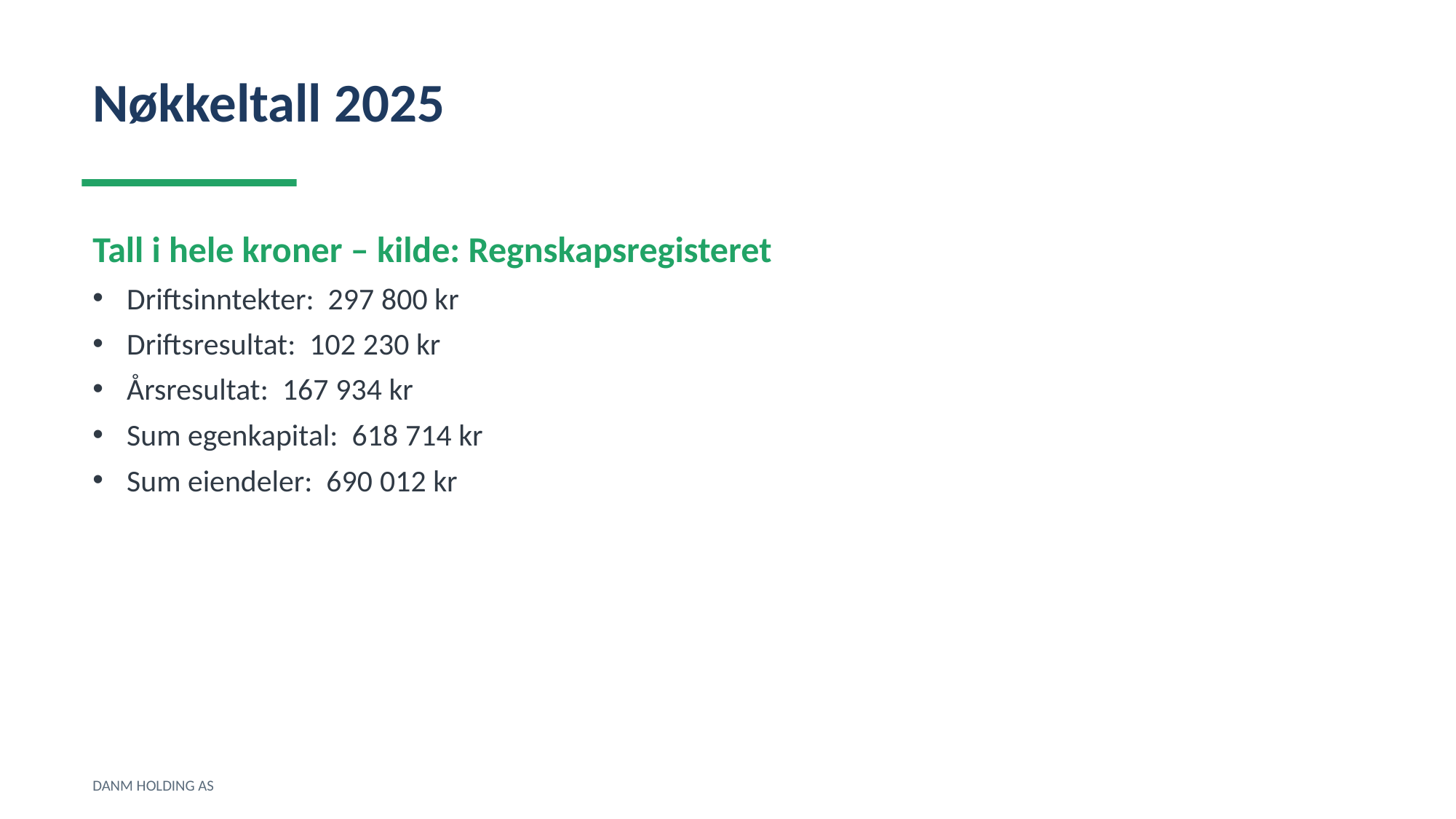

Nøkkeltall 2025

Tall i hele kroner – kilde: Regnskapsregisteret
Driftsinntekter:  297 800 kr
Driftsresultat:  102 230 kr
Årsresultat:  167 934 kr
Sum egenkapital:  618 714 kr
Sum eiendeler:  690 012 kr
DANM HOLDING AS